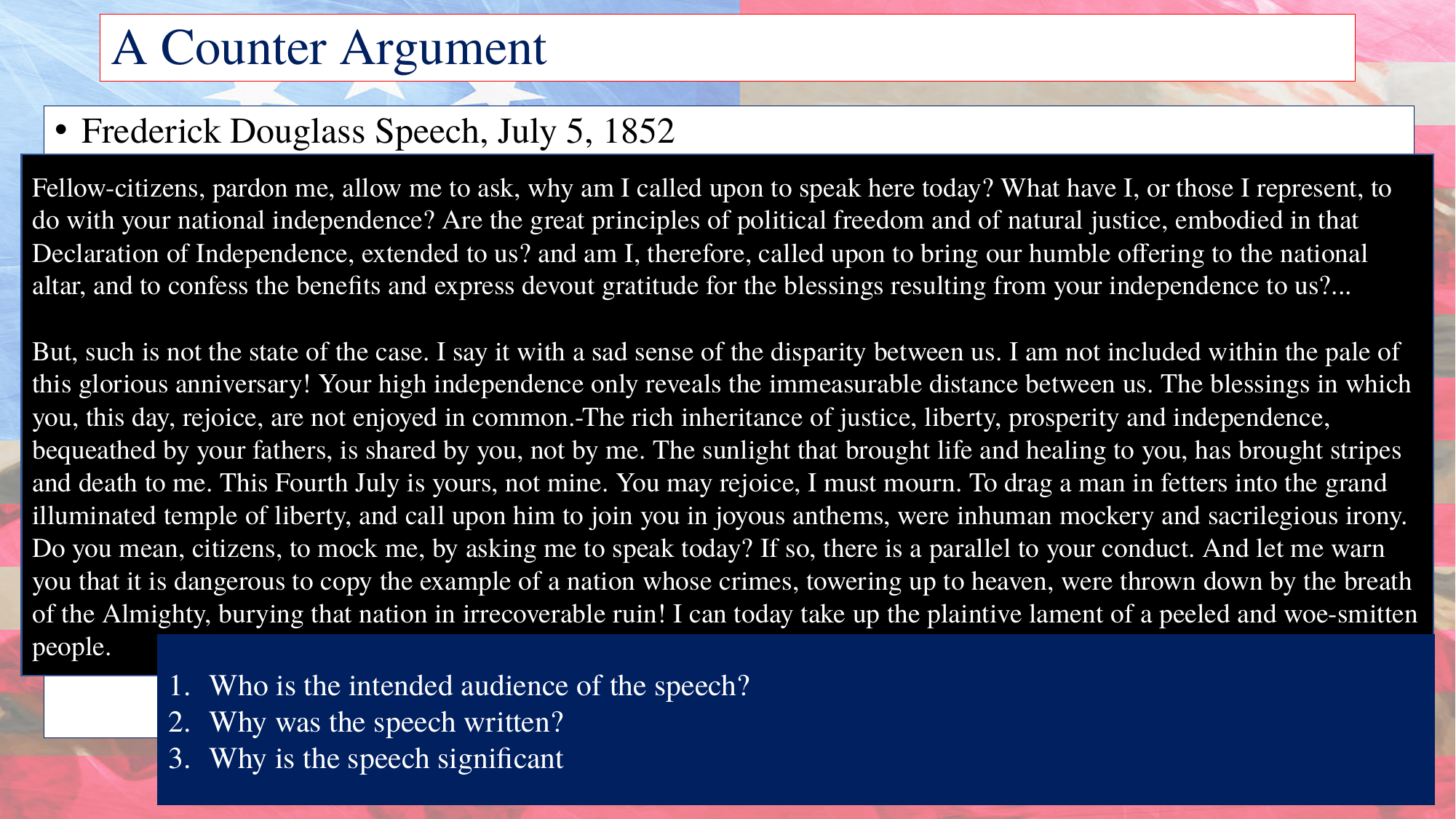

# A Counter Argument
Frederick Douglass Speech, July 5, 1852
Fellow-citizens, pardon me, allow me to ask, why am I called upon to speak here today? What have I, or those I represent, to do with your national independence? Are the great principles of political freedom and of natural justice, embodied in that Declaration of Independence, extended to us? and am I, therefore, called upon to bring our humble offering to the national altar, and to confess the benefits and express devout gratitude for the blessings resulting from your independence to us?...

But, such is not the state of the case. I say it with a sad sense of the disparity between us. I am not included within the pale of this glorious anniversary! Your high independence only reveals the immeasurable distance between us. The blessings in which you, this day, rejoice, are not enjoyed in common.-The rich inheritance of justice, liberty, prosperity and independence, bequeathed by your fathers, is shared by you, not by me. The sunlight that brought life and healing to you, has brought stripes and death to me. This Fourth July is yours, not mine. You may rejoice, I must mourn. To drag a man in fetters into the grand illuminated temple of liberty, and call upon him to join you in joyous anthems, were inhuman mockery and sacrilegious irony. Do you mean, citizens, to mock me, by asking me to speak today? If so, there is a parallel to your conduct. And let me warn you that it is dangerous to copy the example of a nation whose crimes, towering up to heaven, were thrown down by the breath of the Almighty, burying that nation in irrecoverable ruin! I can today take up the plaintive lament of a peeled and woe-smitten people.
Who is the intended audience of the speech?
Why was the speech written?
Why is the speech significant